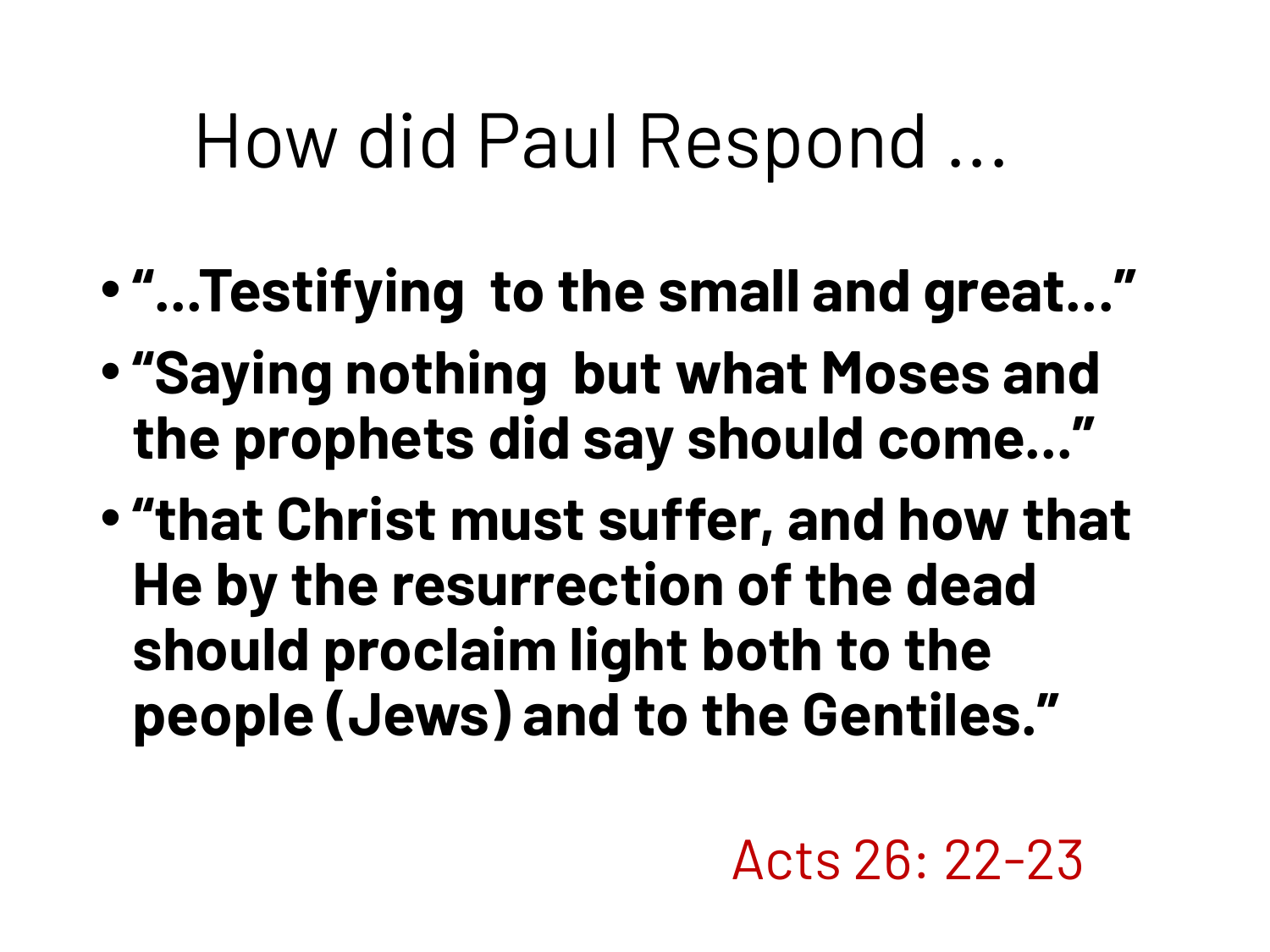

# How did Paul Respond ...
“...Testifying  to the small and great...”
“Saying nothing  but what Moses and the prophets did say should come...”
“that Christ must suffer, and how that He by the resurrection of the dead should proclaim light both to the people (Jews) and to the Gentiles.”

Acts 26: 22-23